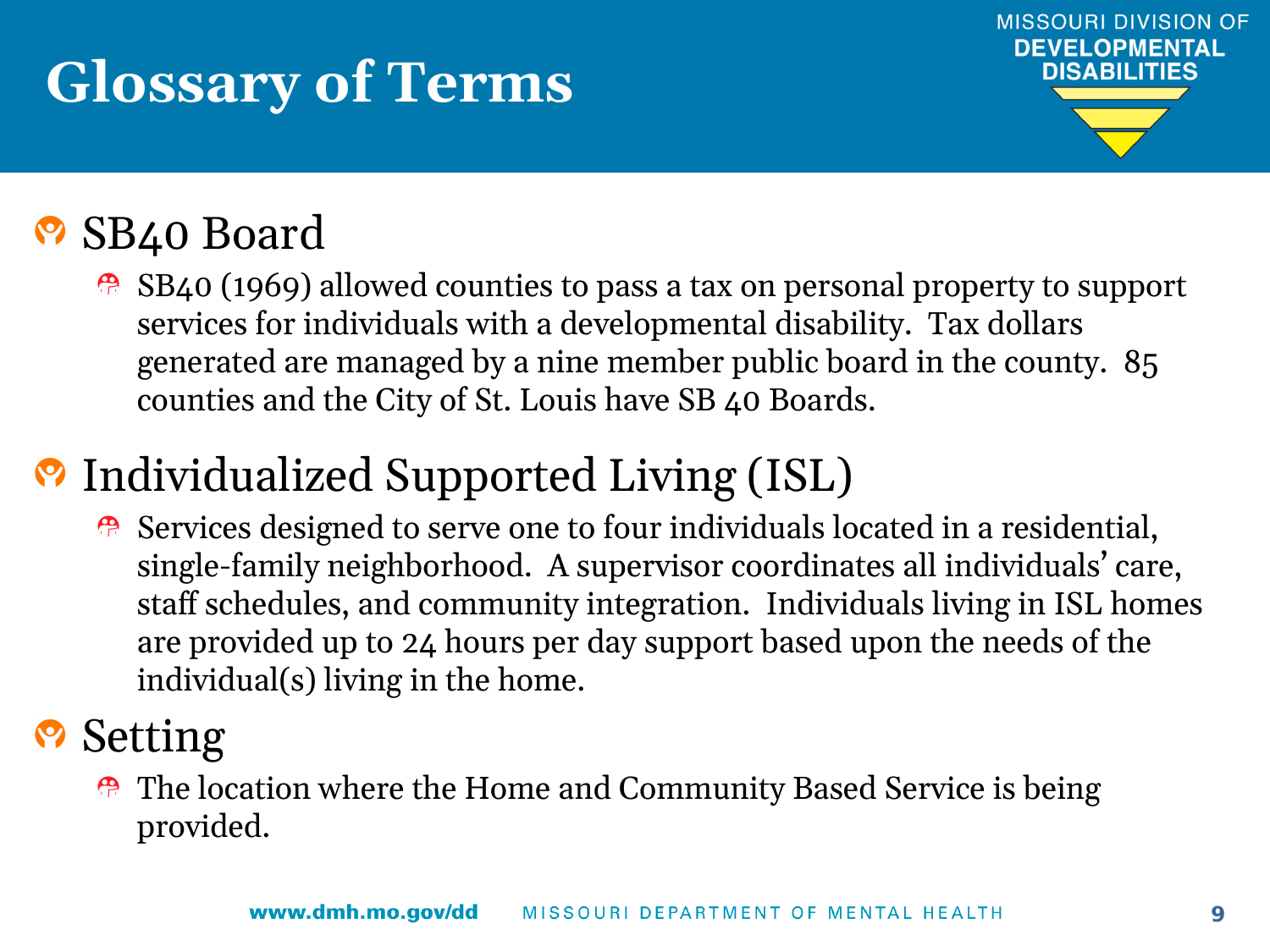

# Glossary of Terms
SB40 Board
SB40 (1969) allowed counties to pass a tax on personal property to support services for individuals with a developmental disability.  Tax dollars generated are managed by a nine member public board in the county.  85 counties and the City of St. Louis have SB 40 Boards.

Individualized Supported Living (ISL)
Services designed to serve one to four individuals located in a residential, single-family neighborhood.  A supervisor coordinates all individuals’ care, staff schedules, and community integration.  Individuals living in ISL homes are provided up to 24 hours per day support based upon the needs of the individual(s) living in the home.
Setting
The location where the Home and Community Based Service is being provided.

9